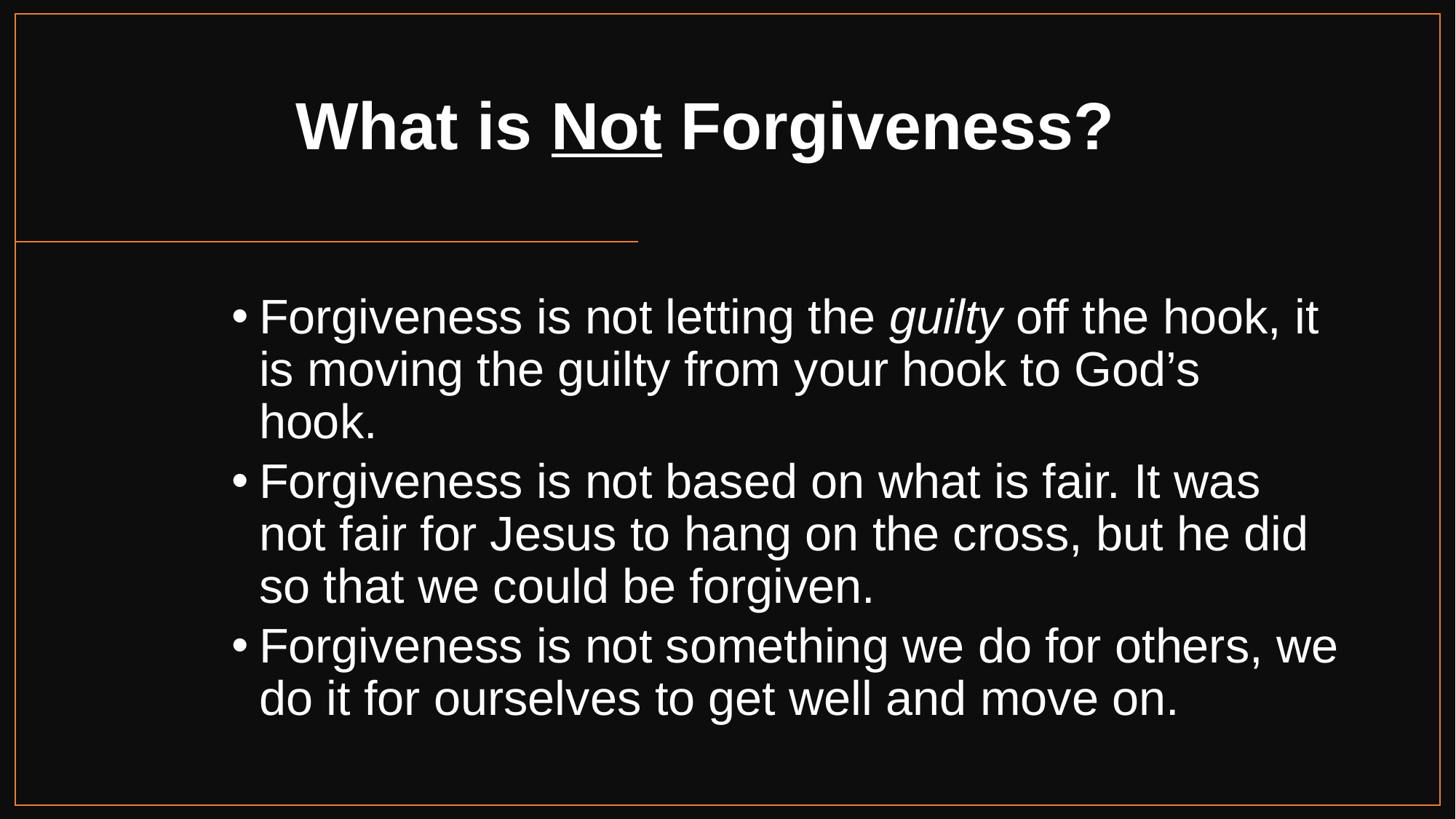

# What is Not Forgiveness?

Forgiveness is not letting the guilty off the hook, it is moving the guilty from your hook to God’s hook.
Forgiveness is not based on what is fair. It was not fair for Jesus to hang on the cross, but he did so that we could be forgiven.
Forgiveness is not something we do for others, we do it for ourselves to get well and move on.